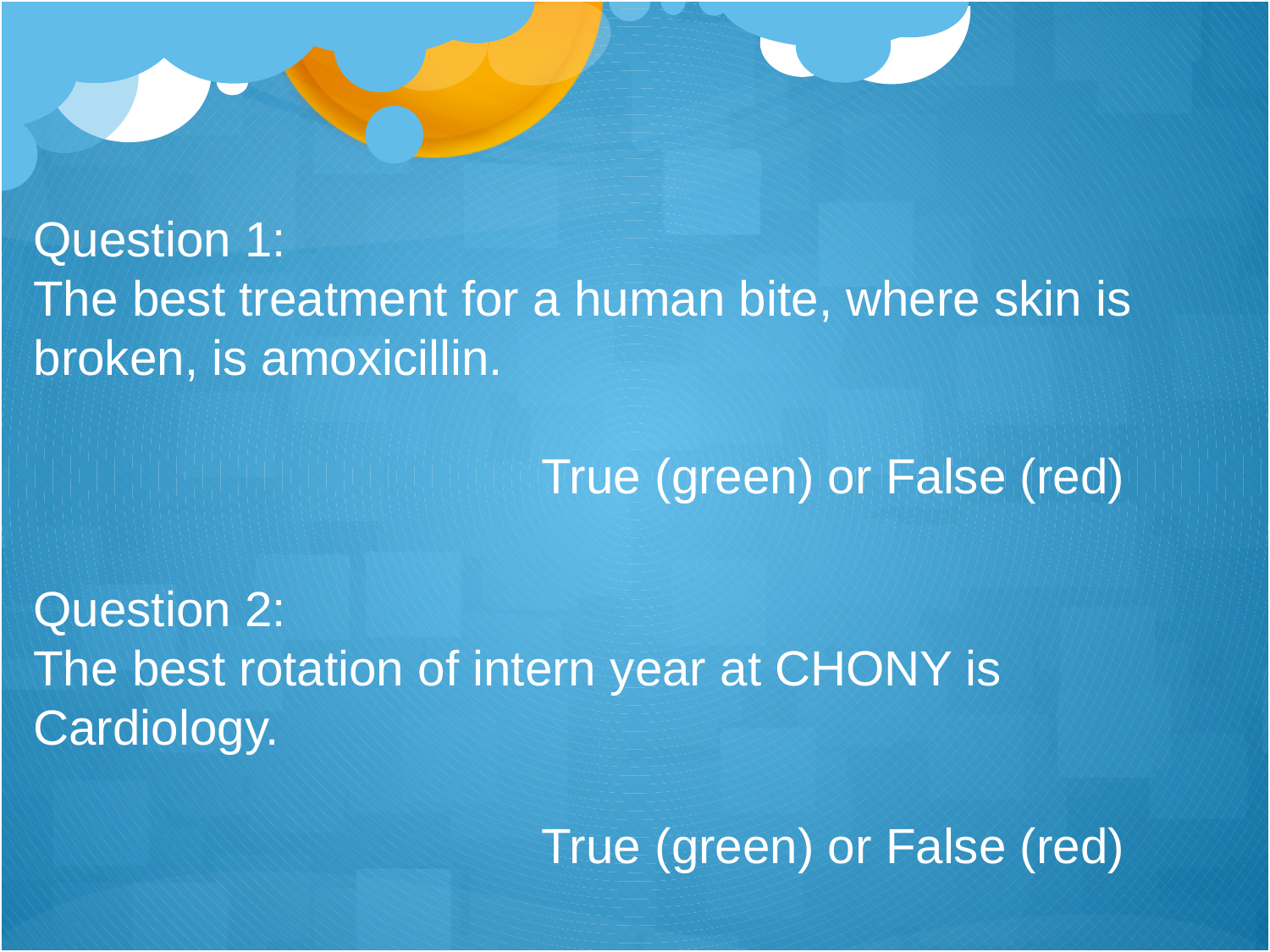

Question 1:
The best treatment for a human bite, where skin is broken, is amoxicillin.

				True (green) or False (red)
Question 2:
The best rotation of intern year at CHONY is Cardiology.

				True (green) or False (red)